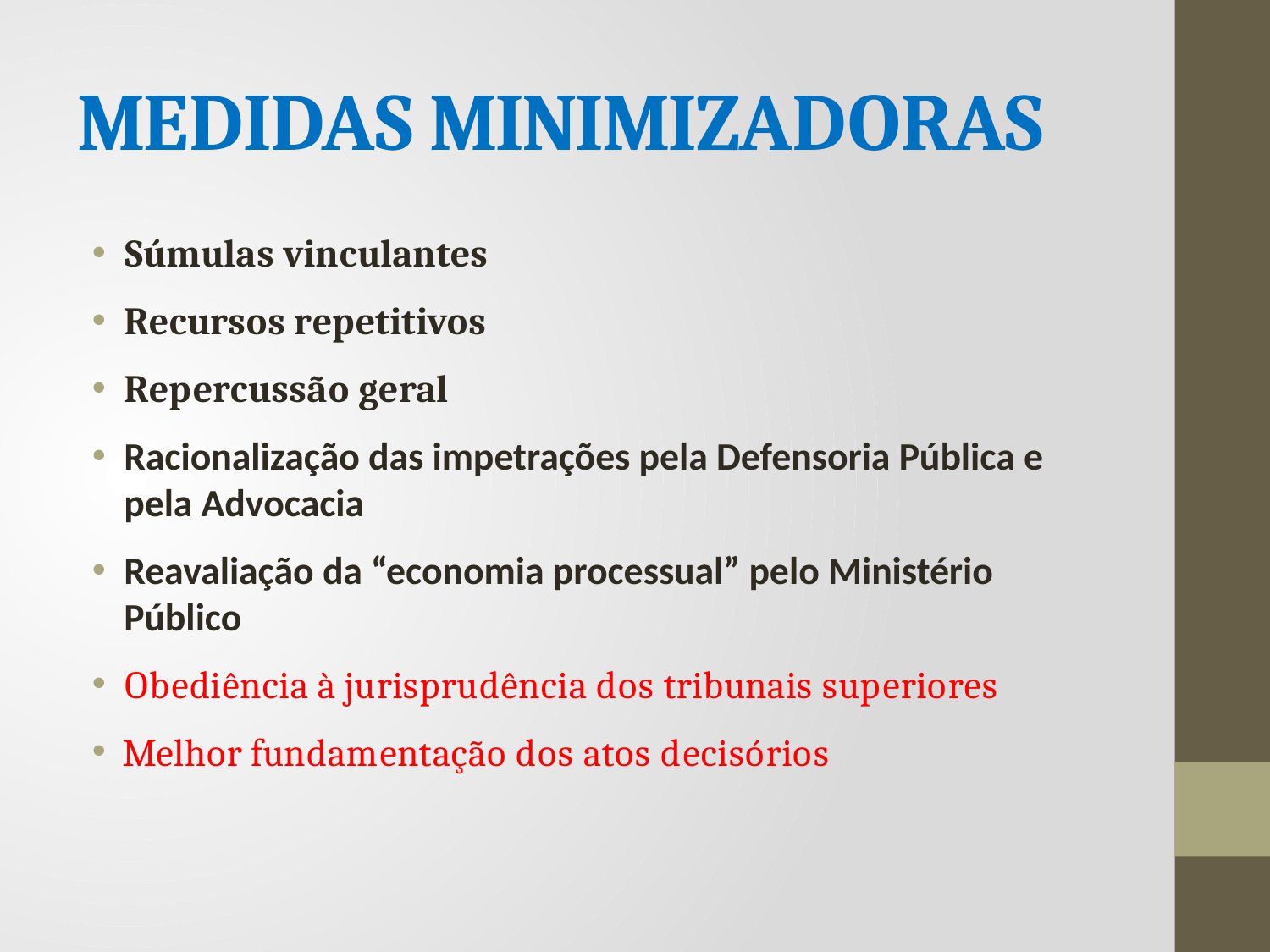

# MEDIDAS MINIMIZADORAS
Súmulas vinculantes
Recursos repetitivos
Repercussão geral
Racionalização das impetrações pela Defensoria Pública e pela Advocacia
Reavaliação da “economia processual” pelo Ministério Público
Obediência à jurisprudência dos tribunais superiores
Melhor fundamentação dos atos decisórios